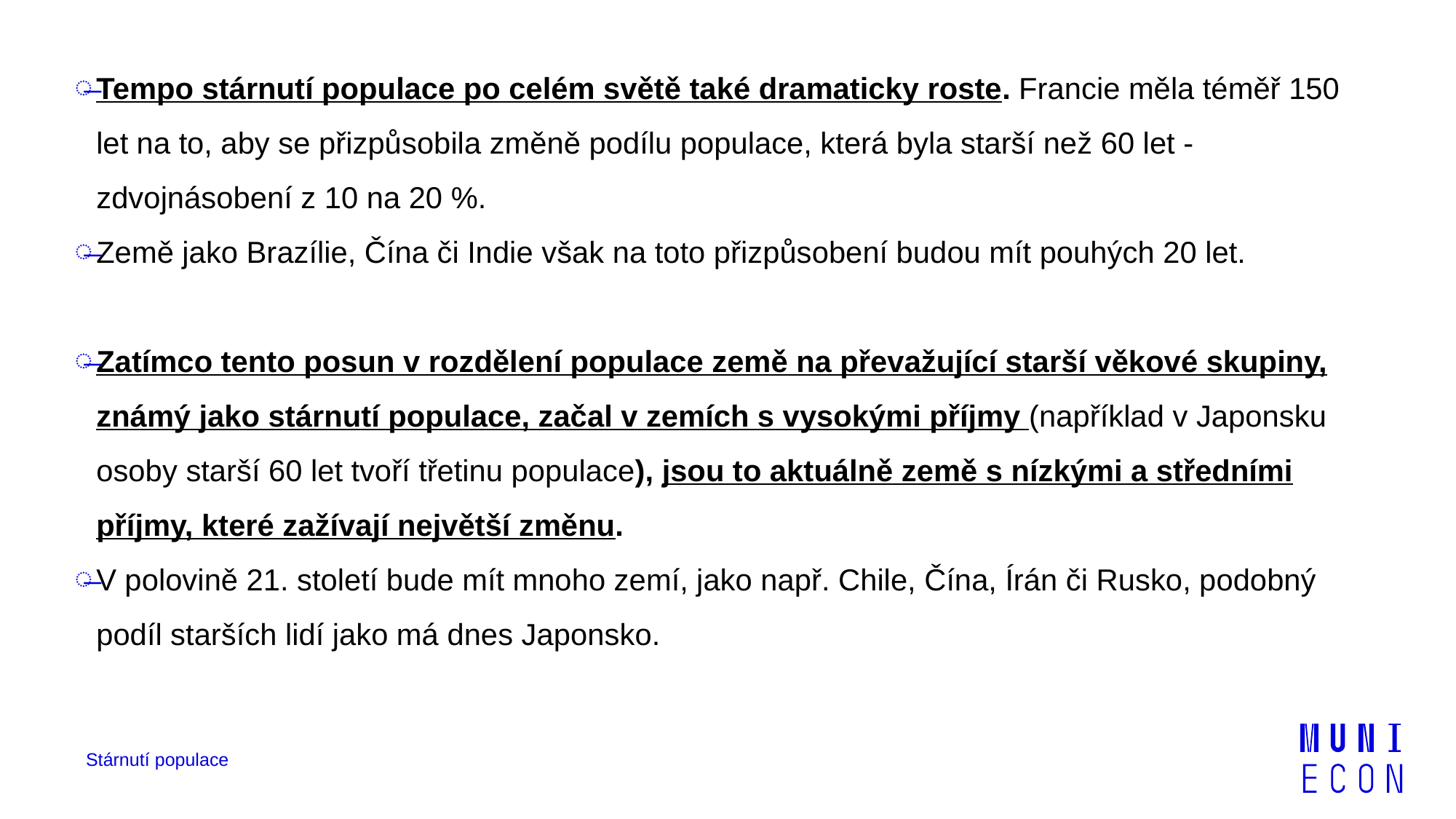

Tempo stárnutí populace po celém světě také dramaticky roste. Francie měla téměř 150 let na to, aby se přizpůsobila změně podílu populace, která byla starší než 60 let - zdvojnásobení z 10 na 20 %.
Země jako Brazílie, Čína či Indie však na toto přizpůsobení budou mít pouhých 20 let.

Zatímco tento posun v rozdělení populace země na převažující starší věkové skupiny, známý jako stárnutí populace, začal v zemích s vysokými příjmy (například v Japonsku osoby starší 60 let tvoří třetinu populace), jsou to aktuálně země s nízkými a středními příjmy, které zažívají největší změnu.
V polovině 21. století bude mít mnoho zemí, jako např. Chile, Čína, Írán či Rusko, podobný podíl starších lidí jako má dnes Japonsko.
Stárnutí populace